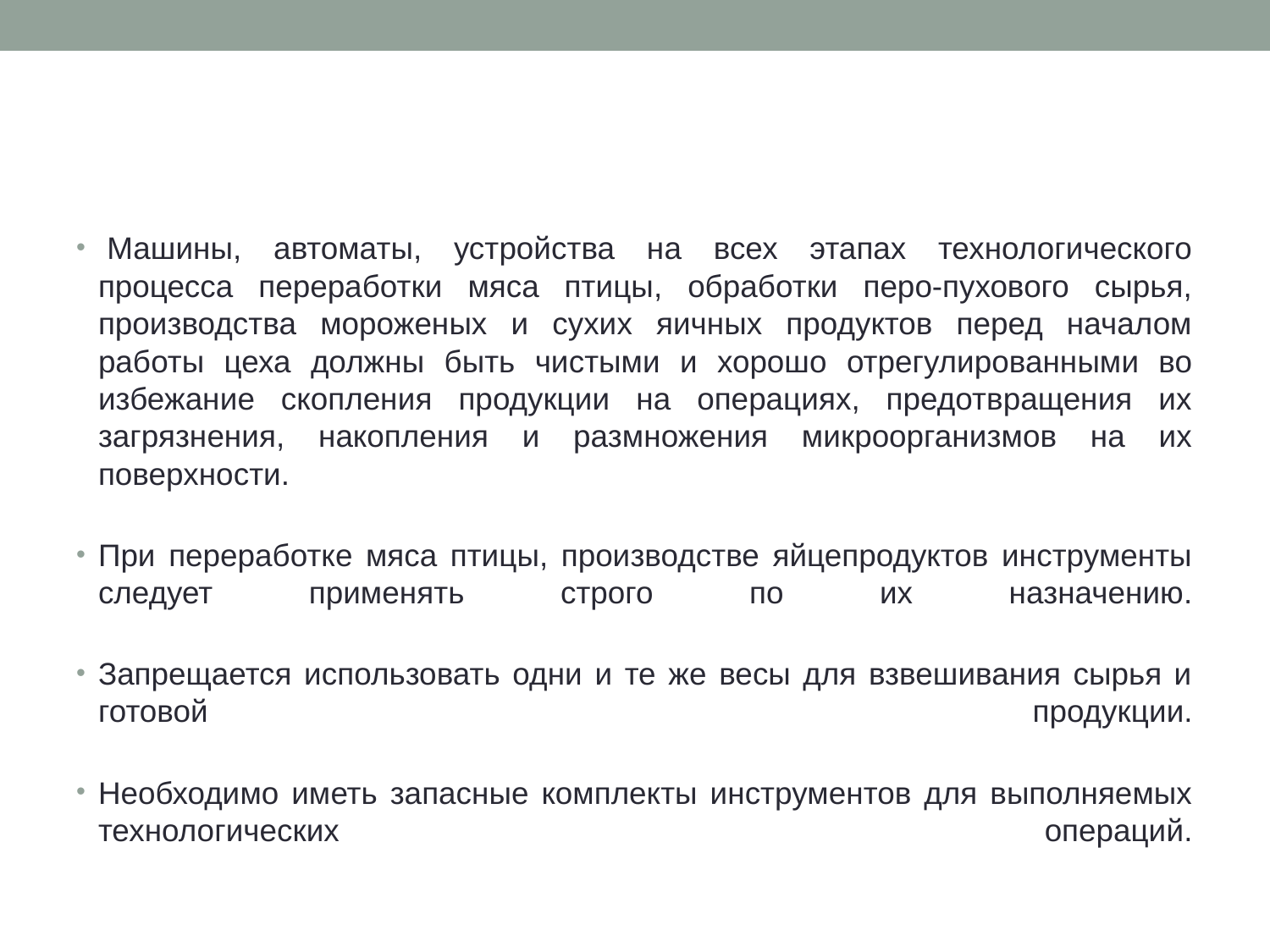

#
 Машины, автоматы, устройства на всех этапах технологического процесса переработки мяса птицы, обработки перо-пухового сырья, производства мороженых и сухих яичных продуктов перед началом работы цеха должны быть чистыми и хорошо отрегулированными во избежание скопления продукции на операциях, предотвращения их загрязнения, накопления и размножения микроорганизмов на их поверхности.
При переработке мяса птицы, производстве яйцепродуктов инструменты следует применять строго по их назначению.
Запрещается использовать одни и те же весы для взвешивания сырья и готовой продукции.
Необходимо иметь запасные комплекты инструментов для выполняемых технологических операций.